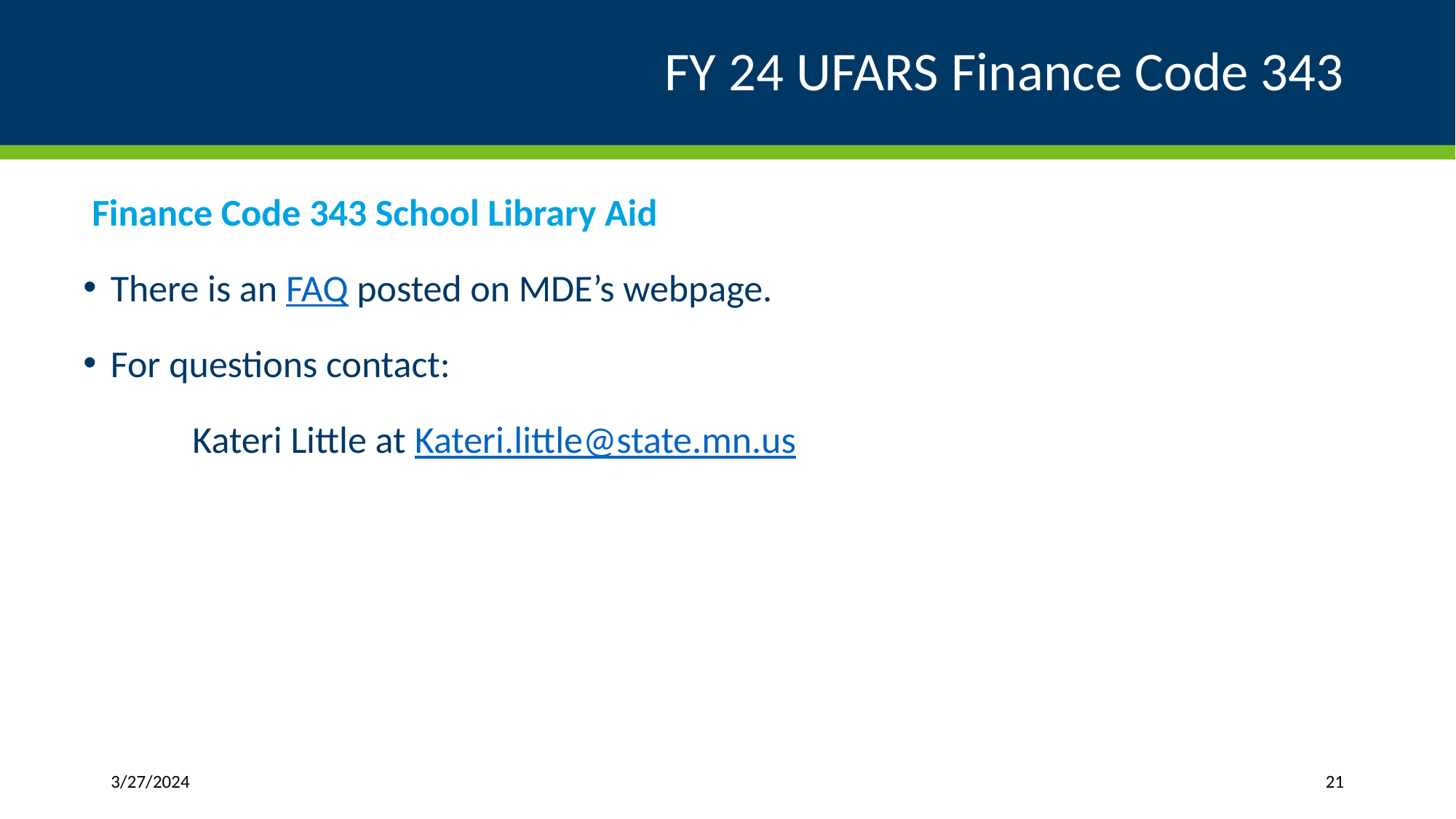

# FY 24 UFARS Finance Code 343
 Finance Code 343 School Library Aid
There is an FAQ posted on MDE’s webpage.
For questions contact:
	Kateri Little at Kateri.little@state.mn.us
3/27/2024

21